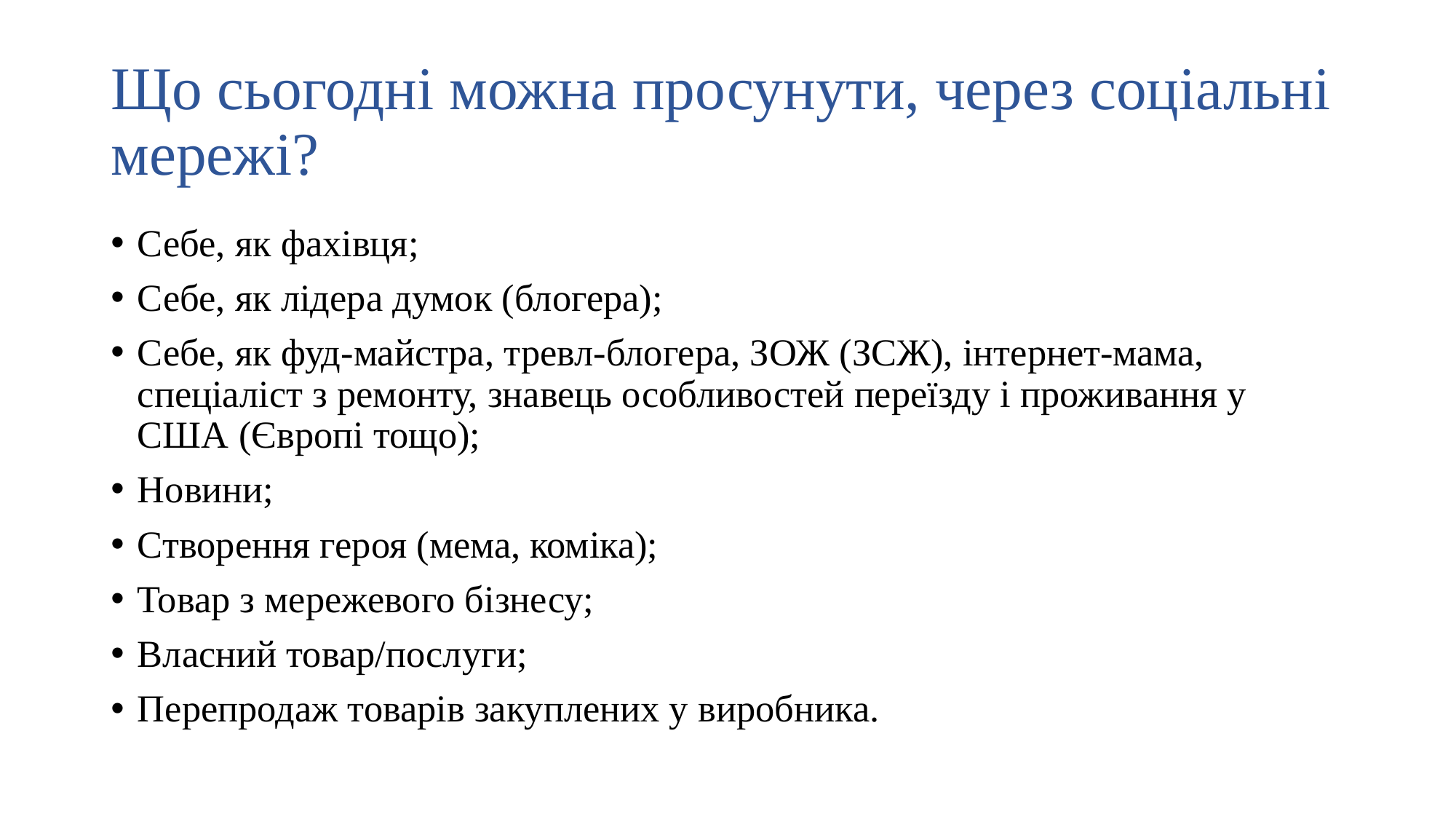

# Що сьогодні можна просунути, через соціальні мережі?
Себе, як фахівця;
Себе, як лідера думок (блогера);
Себе, як фуд-майстра, тревл-блогера, ЗОЖ (ЗСЖ), інтернет-мама, спеціаліст з ремонту, знавець особливостей переїзду і проживання у США (Європі тощо);
Новини;
Створення героя (мема, коміка);
Товар з мережевого бізнесу;
Власний товар/послуги;
Перепродаж товарів закуплених у виробника.